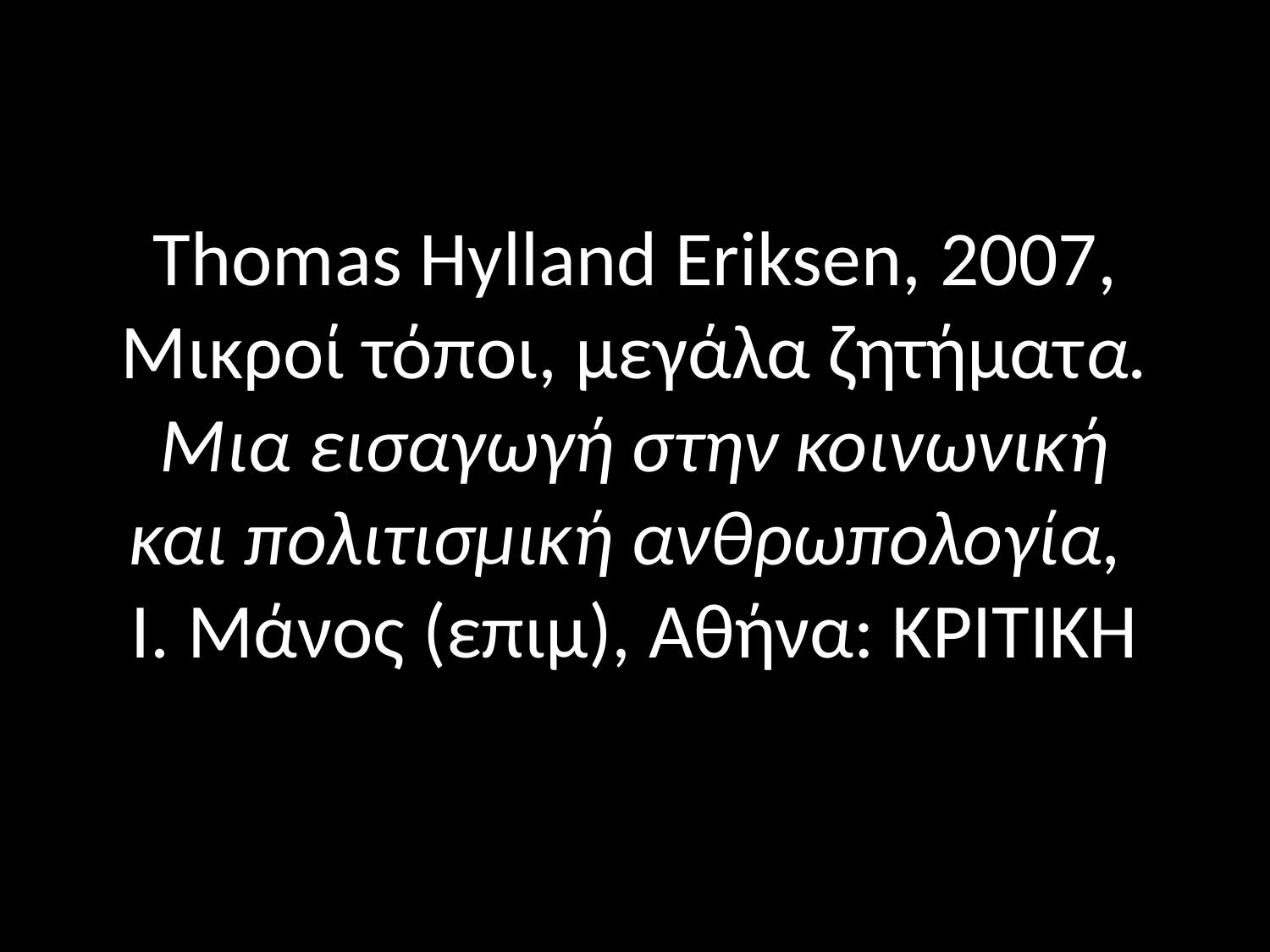

# Thomas Hylland Eriksen, 2007, Μικροί τόποι, μεγάλα ζητήματα. Μια εισαγωγή στην κοινωνική και πολιτισμική ανθρωπολογία, Ι. Μάνος (επιμ), Αθήνα: ΚΡΙΤΙΚΗ